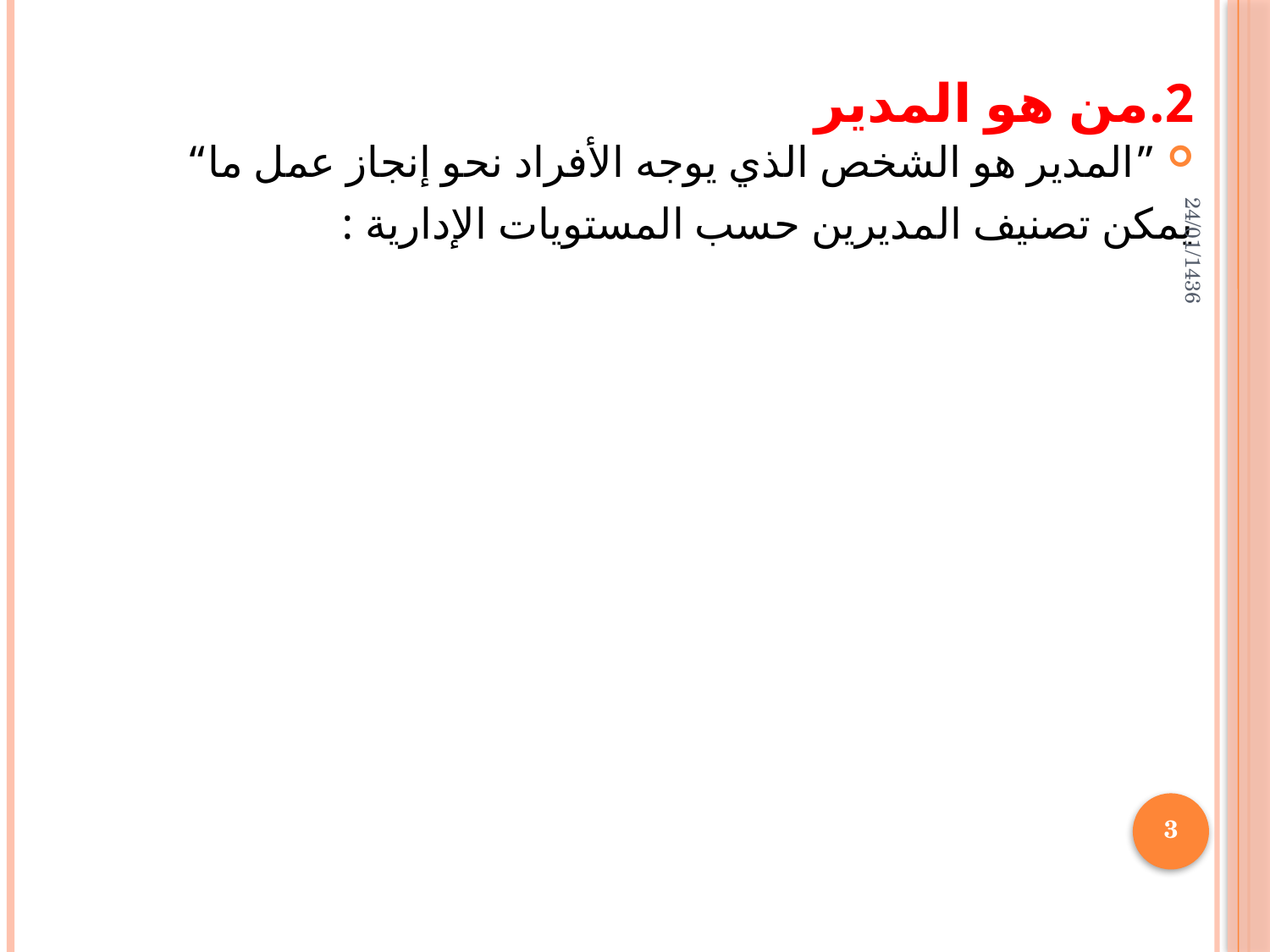

# 2.من هو المدير
”المدير هو الشخص الذي يوجه الأفراد نحو إنجاز عمل ما“
يمكن تصنيف المديرين حسب المستويات الإدارية :

24/01/1436
3